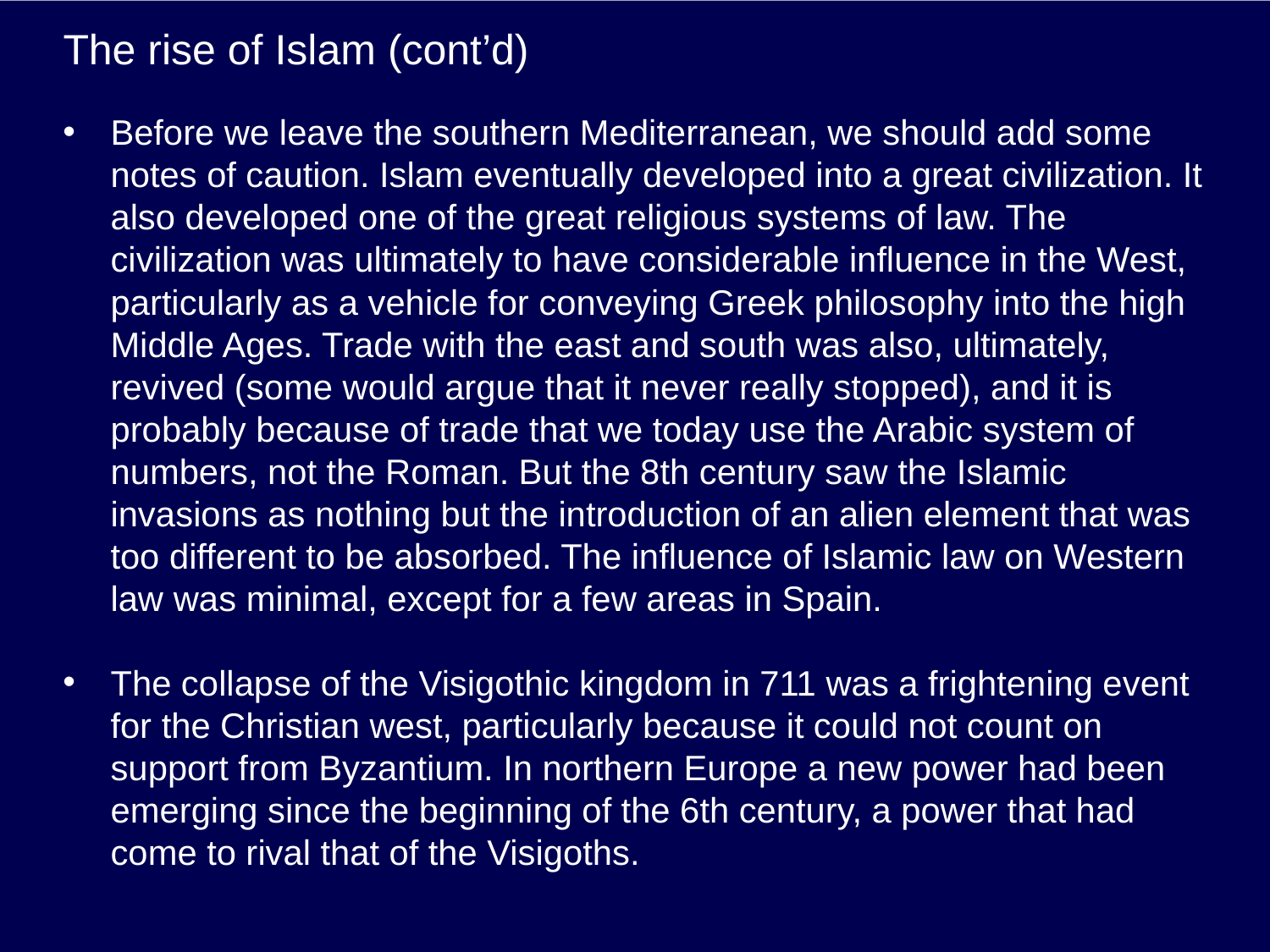

# The rise of Islam (cont’d)
Before we leave the southern Mediterranean, we should add some notes of caution. Islam eventually developed into a great civilization. It also developed one of the great religious systems of law. The civilization was ultimately to have considerable influence in the West, particularly as a vehicle for conveying Greek philosophy into the high Middle Ages. Trade with the east and south was also, ultimately, revived (some would argue that it never really stopped), and it is probably because of trade that we today use the Arabic system of numbers, not the Roman. But the 8th century saw the Islamic invasions as nothing but the introduction of an alien element that was too different to be absorbed. The influence of Islamic law on Western law was minimal, except for a few areas in Spain.

The collapse of the Visigothic kingdom in 711 was a frightening event for the Christian west, particularly because it could not count on support from Byzantium. In northern Europe a new power had been emerging since the beginning of the 6th century, a power that had come to rival that of the Visigoths.